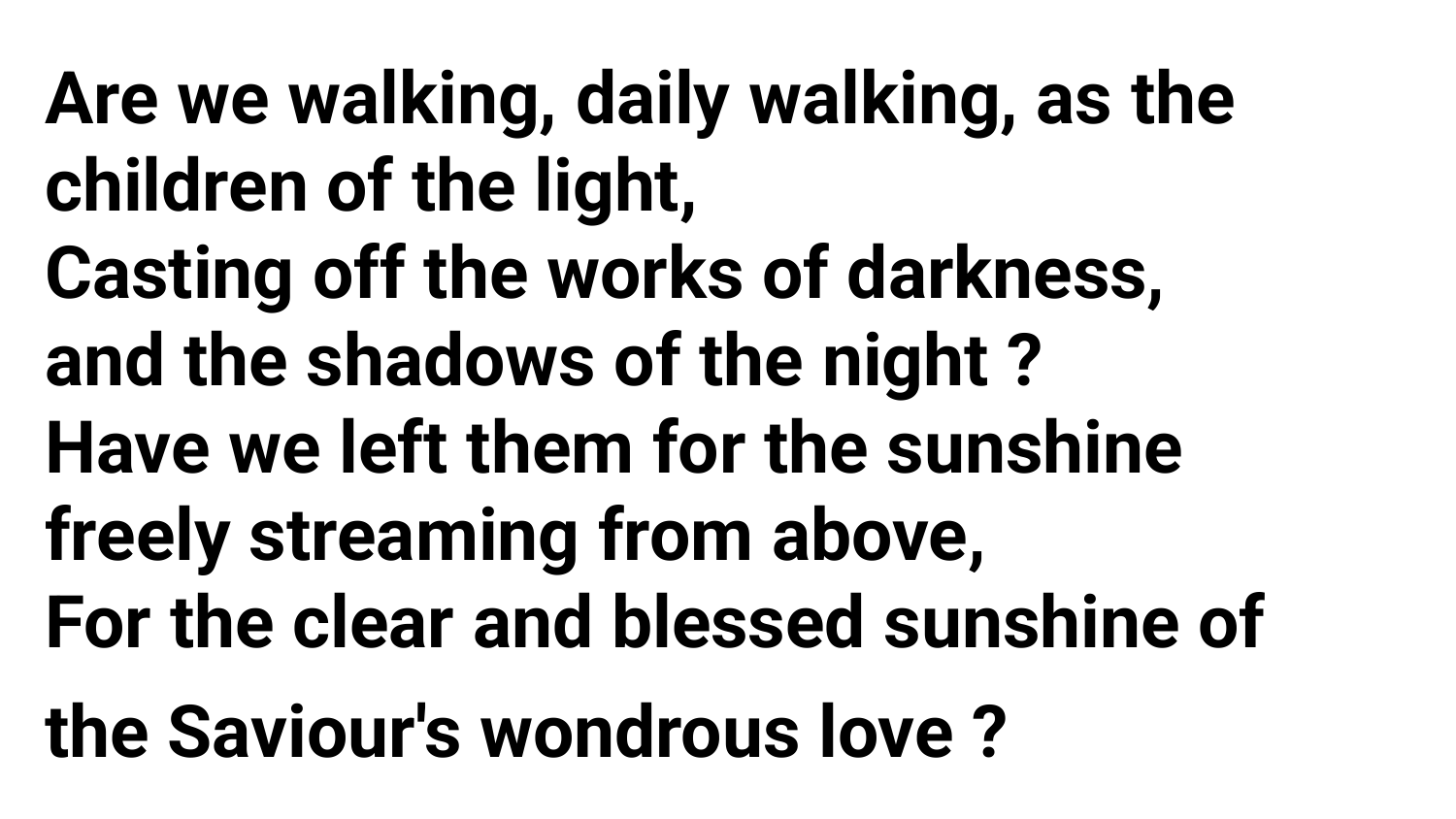

Are we walking, daily walking, as the children of the light,
Casting off the works of darkness,
and the shadows of the night ?
Have we left them for the sunshine
freely streaming from above,
For the clear and blessed sunshine of
the Saviour's wondrous love ?